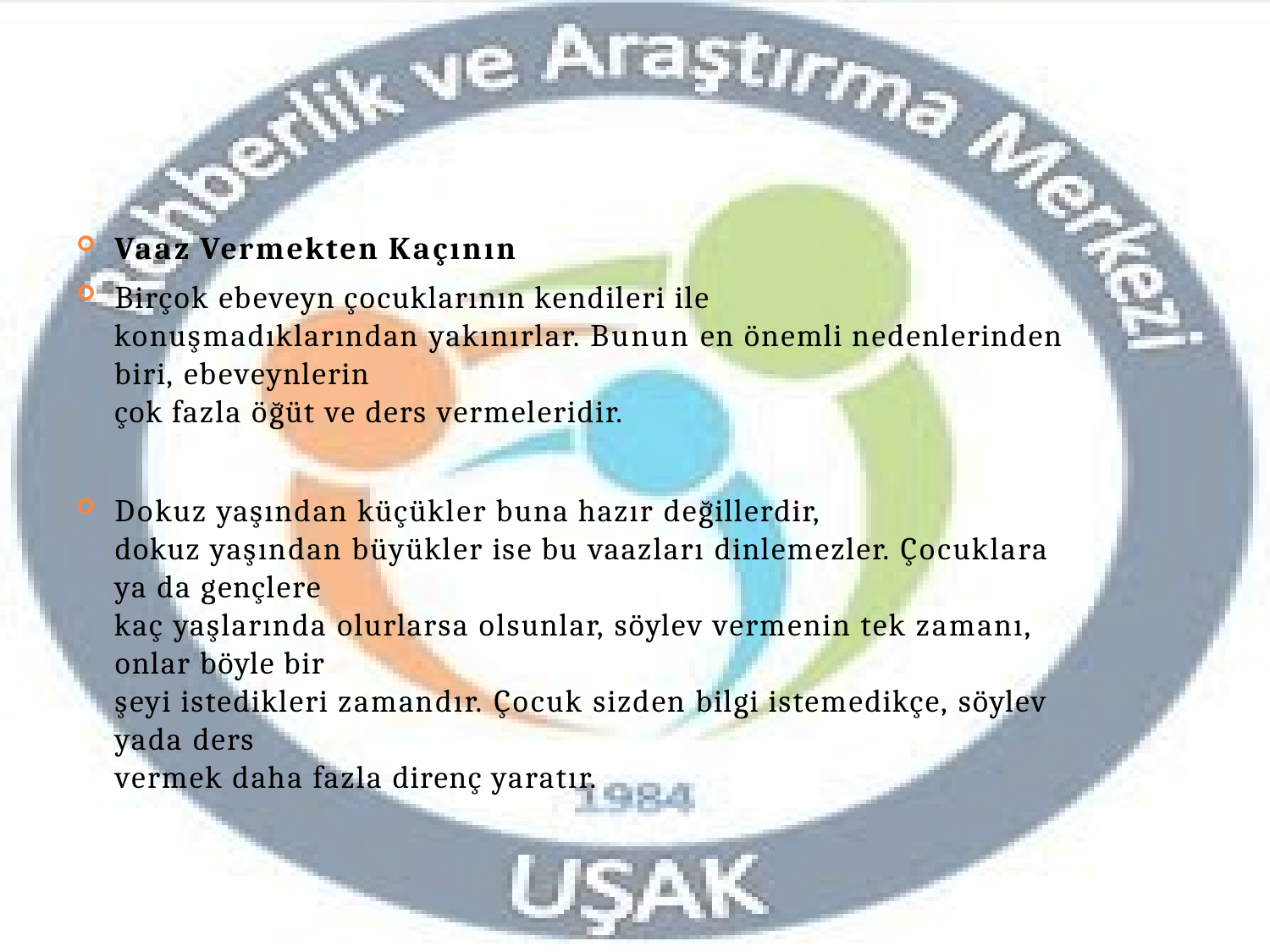

Vaaz Vermekten Kaçının
Birçok ebeveyn çocuklarının kendileri ile
konuşmadıklarından yakınırlar. Bunun en önemli nedenlerinden  biri, ebeveynlerin
çok fazla öğüt ve ders vermeleridir.

Dokuz yaşından küçükler buna hazır değillerdir,
dokuz yaşından büyükler ise bu vaazları dinlemezler. Çocuklara
ya da gençlere
kaç yaşlarında olurlarsa olsunlar, söylev vermenin tek zamanı,  onlar böyle bir
şeyi istedikleri zamandır. Çocuk sizden bilgi istemedikçe, söylev  yada ders
vermek daha fazla direnç yaratır.